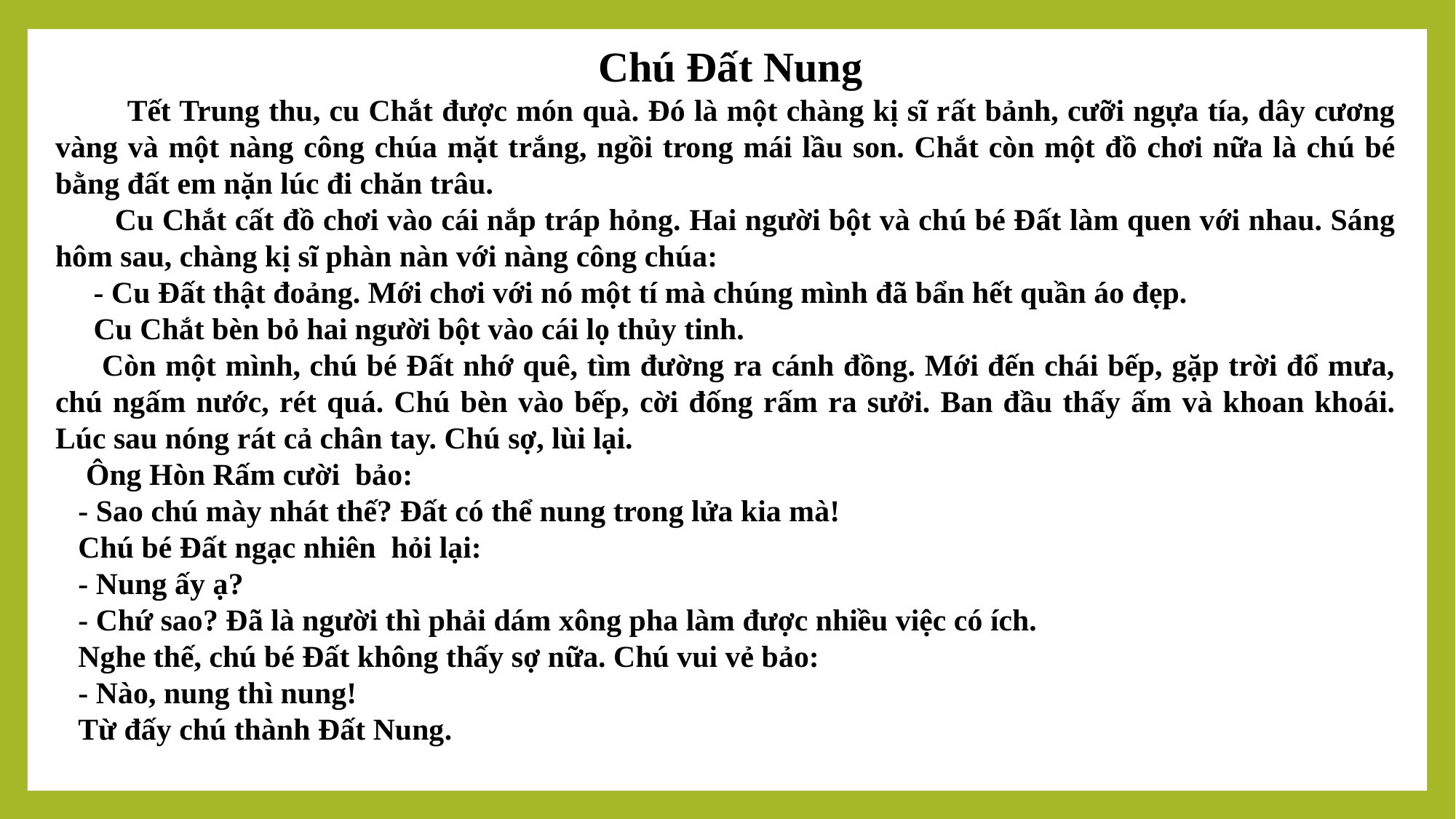

Chú Đất Nung
        Tết Trung thu, cu Chắt được món quà. Đó là một chàng kị sĩ rất bảnh, cưỡi ngựa tía, dây cương vàng và một nàng công chúa mặt trắng, ngồi trong mái lầu son. Chắt còn một đồ chơi nữa là chú bé bằng đất em nặn lúc đi chăn trâu.
       Cu Chắt cất đồ chơi vào cái nắp tráp hỏng. Hai người bột và chú bé Đất làm quen với nhau. Sáng hôm sau, chàng kị sĩ phàn nàn với nàng công chúa:
     - Cu Đất thật đoảng. Mới chơi với nó một tí mà chúng mình đã bẩn hết quần áo đẹp.
     Cu Chắt bèn bỏ hai người bột vào cái lọ thủy tinh.
     Còn một mình, chú bé Đất nhớ quê, tìm đường ra cánh đồng. Mới đến chái bếp, gặp trời đổ mưa, chú ngấm nước, rét quá. Chú bèn vào bếp, cời đống rấm ra sưởi. Ban đầu thấy ấm và khoan khoái. Lúc sau nóng rát cả chân tay. Chú sợ, lùi lại.
    Ông Hòn Rấm cười  bảo:
   - Sao chú mày nhát thế? Đất có thể nung trong lửa kia mà!
   Chú bé Đất ngạc nhiên  hỏi lại:
   - Nung ấy ạ?
   - Chứ sao? Đã là người thì phải dám xông pha làm được nhiều việc có ích.
   Nghe thế, chú bé Đất không thấy sợ nữa. Chú vui vẻ bảo:
   - Nào, nung thì nung!
   Từ đấy chú thành Đất Nung.